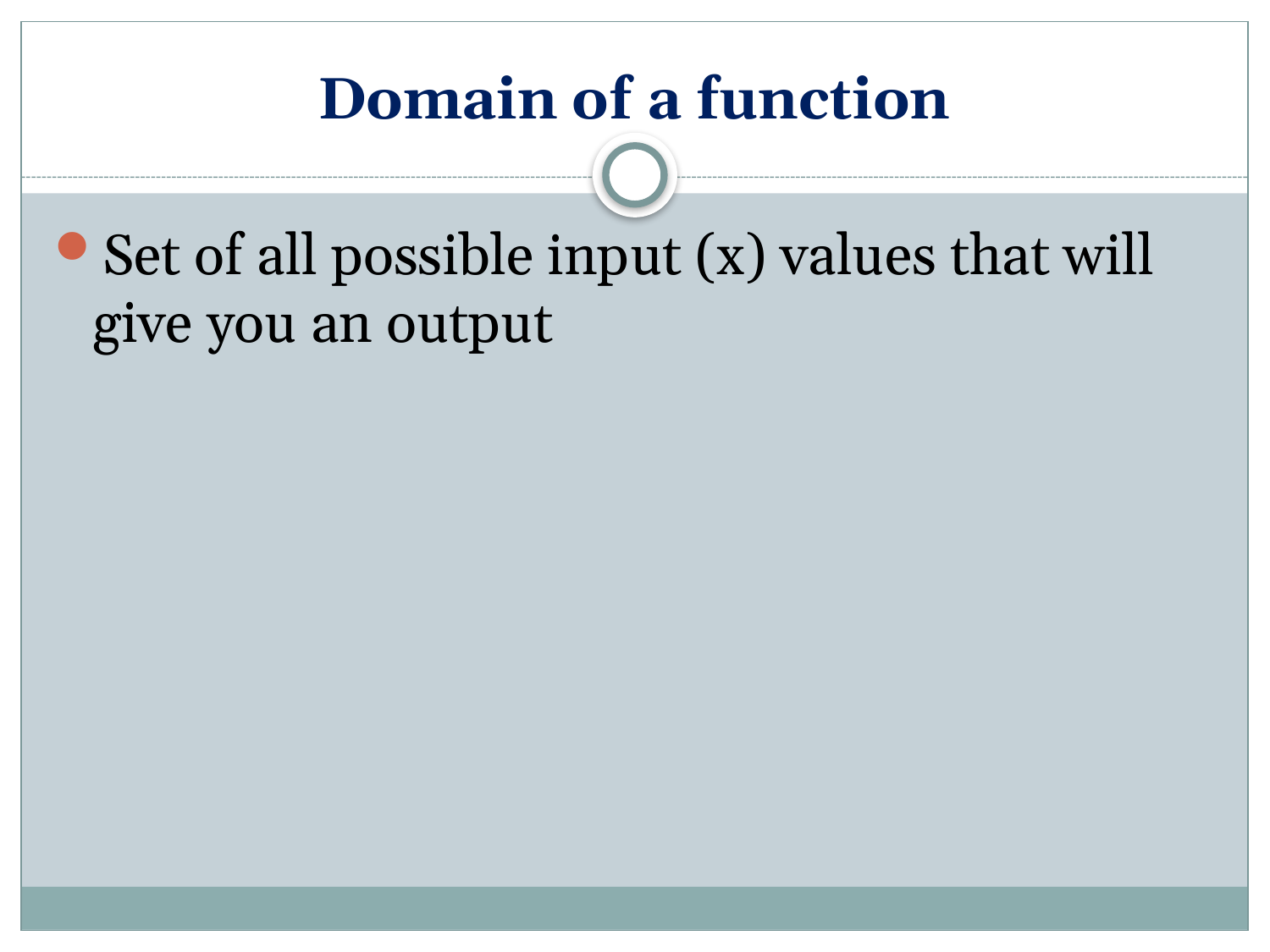

# Domain of a function
Set of all possible input (x) values that will give you an output